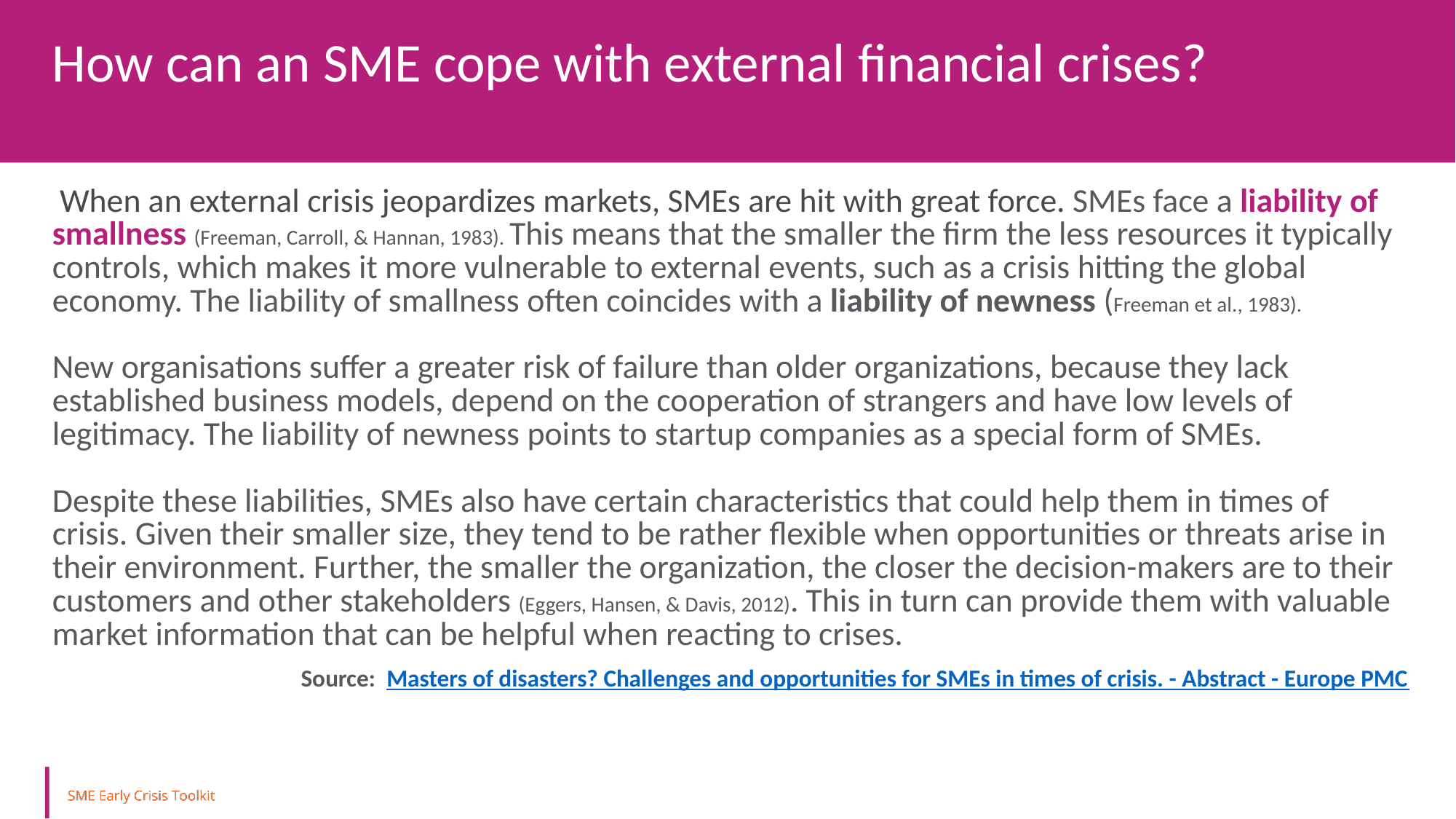

How can an SME cope with external financial crises?

 When an external crisis jeopardizes markets, SMEs are hit with great force. SMEs face a liability of smallness (Freeman, Carroll, & Hannan, 1983). This means that the smaller the firm the less resources it typically controls, which makes it more vulnerable to external events, such as a crisis hitting the global economy. The liability of smallness often coincides with a liability of newness (Freeman et al., 1983).

New organisations suffer a greater risk of failure than older organizations, because they lack established business models, depend on the cooperation of strangers and have low levels of legitimacy. The liability of newness points to startup companies as a special form of SMEs.

Despite these liabilities, SMEs also have certain characteristics that could help them in times of crisis. Given their smaller size, they tend to be rather flexible when opportunities or threats arise in their environment. Further, the smaller the organization, the closer the decision-makers are to their customers and other stakeholders (Eggers, Hansen, & Davis, 2012). This in turn can provide them with valuable market information that can be helpful when reacting to crises.

Source:  Masters of disasters? Challenges and opportunities for SMEs in times of crisis. - Abstract - Europe PMC